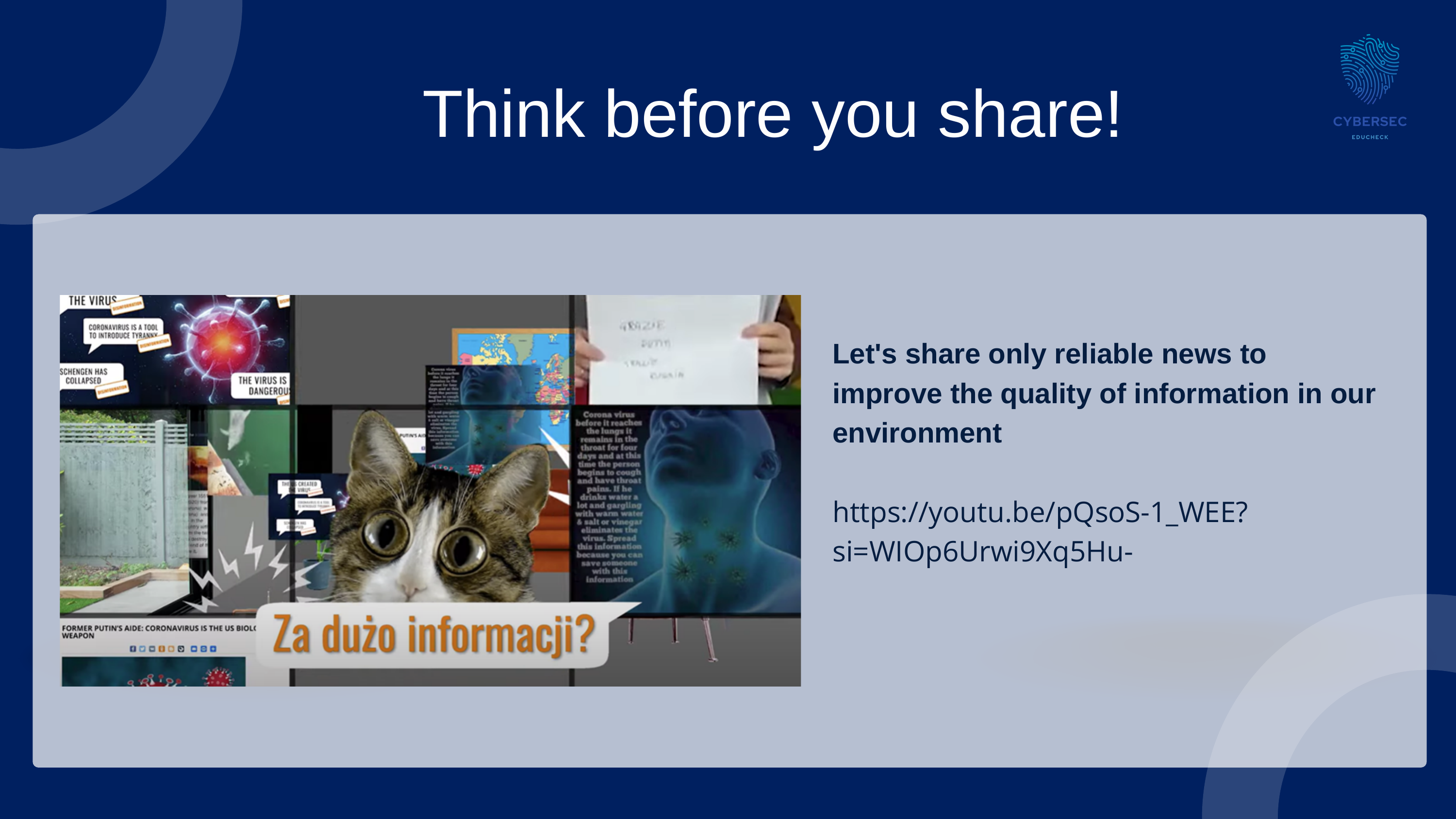

Think before you share!

Let's share only reliable news to improve the quality of information in our environment
https://youtu.be/pQsoS-1_WEE?si=WIOp6Urwi9Xq5Hu-